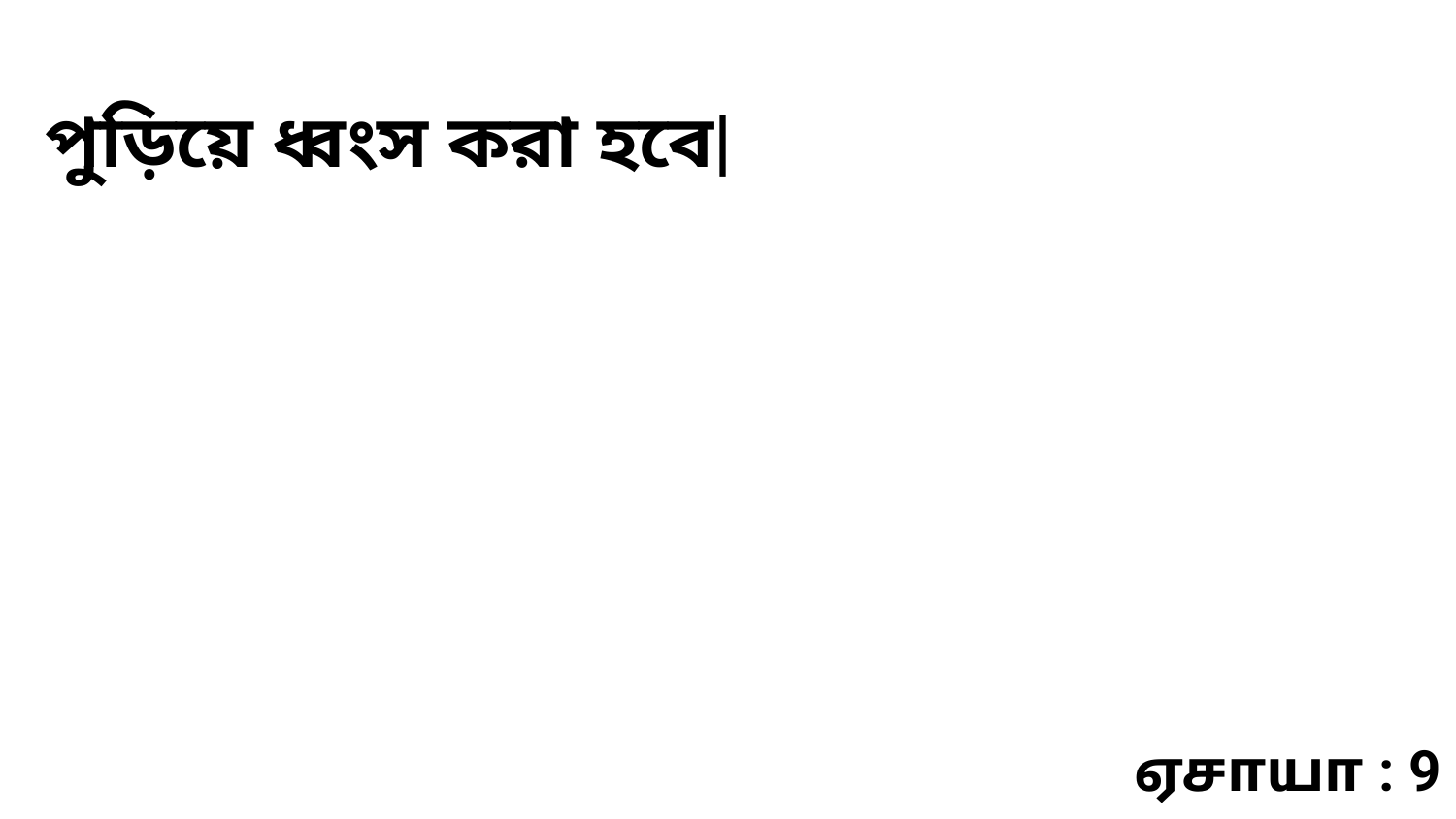

পুড়িয়ে ধ্বংস করা হবে|
ஏசாயா : 9